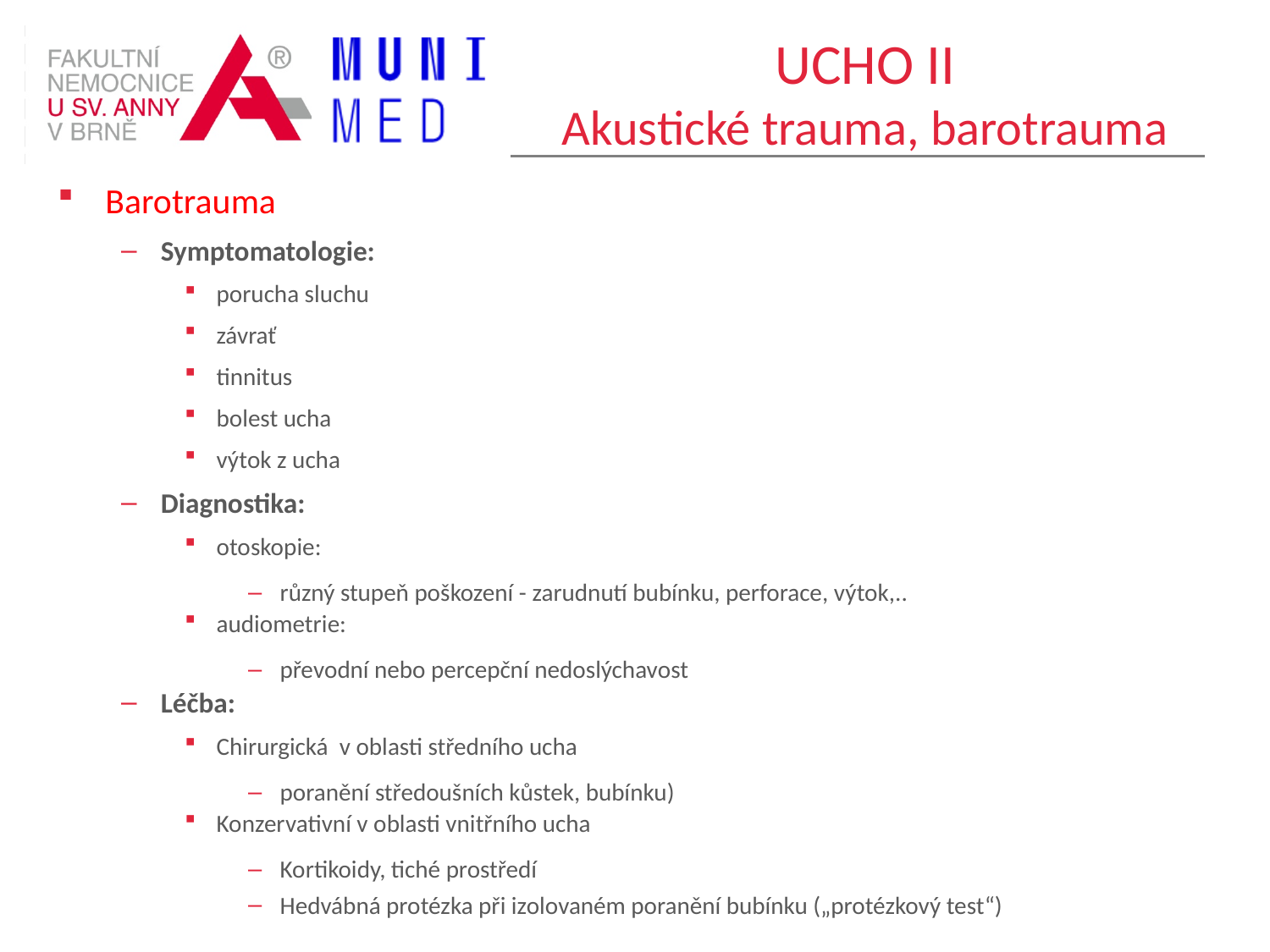

# UCHO II Akustické trauma, barotrauma
Barotrauma
Symptomatologie:
porucha sluchu
závrať
tinnitus
bolest ucha
výtok z ucha
Diagnostika:
otoskopie:
různý stupeň poškození - zarudnutí bubínku, perforace, výtok,..
audiometrie:
převodní nebo percepční nedoslýchavost
Léčba:
Chirurgická  v oblasti středního ucha
poranění středoušních kůstek, bubínku)
Konzervativní v oblasti vnitřního ucha
Kortikoidy, tiché prostředí
Hedvábná protézka při izolovaném poranění bubínku („protézkový test“)